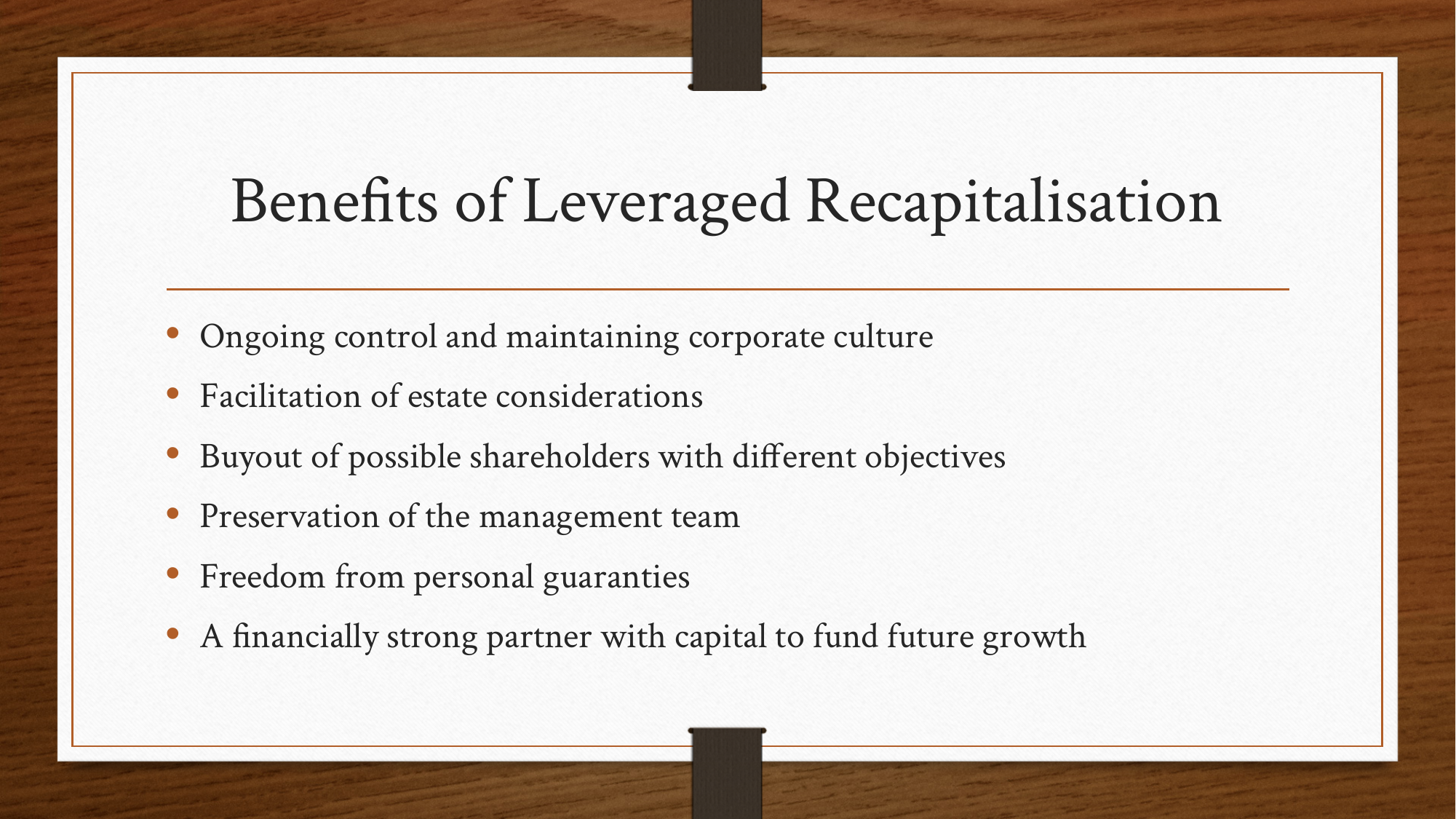

# Benefits of Leveraged Recapitalisation
Ongoing control and maintaining corporate culture
Facilitation of estate considerations
Buyout of possible shareholders with different objectives
Preservation of the management team
Freedom from personal guaranties
A financially strong partner with capital to fund future growth